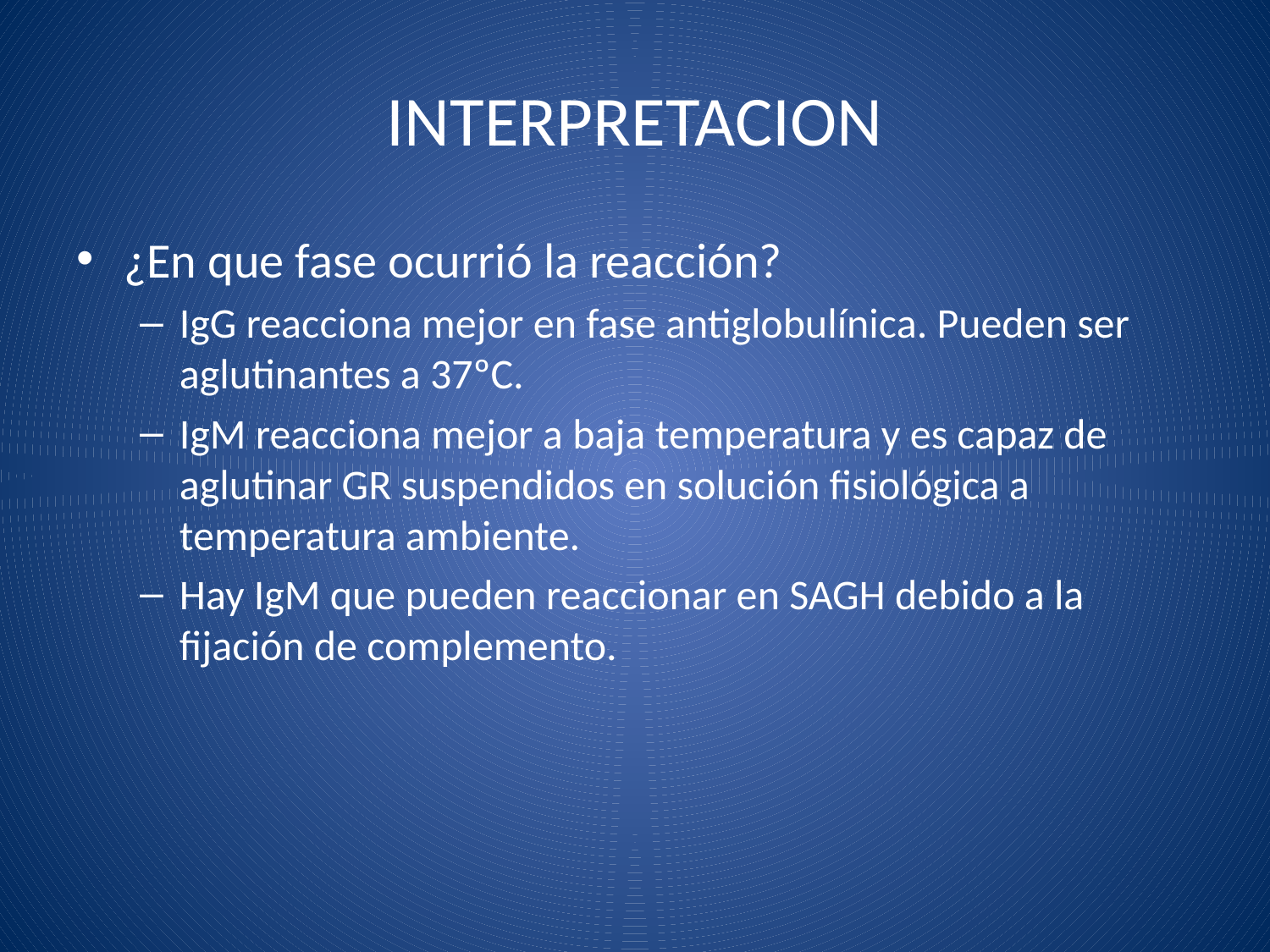

# INTERPRETACION
¿En que fase ocurrió la reacción?
IgG reacciona mejor en fase antiglobulínica. Pueden ser aglutinantes a 37ºC.
IgM reacciona mejor a baja temperatura y es capaz de aglutinar GR suspendidos en solución fisiológica a temperatura ambiente.
Hay IgM que pueden reaccionar en SAGH debido a la fijación de complemento.